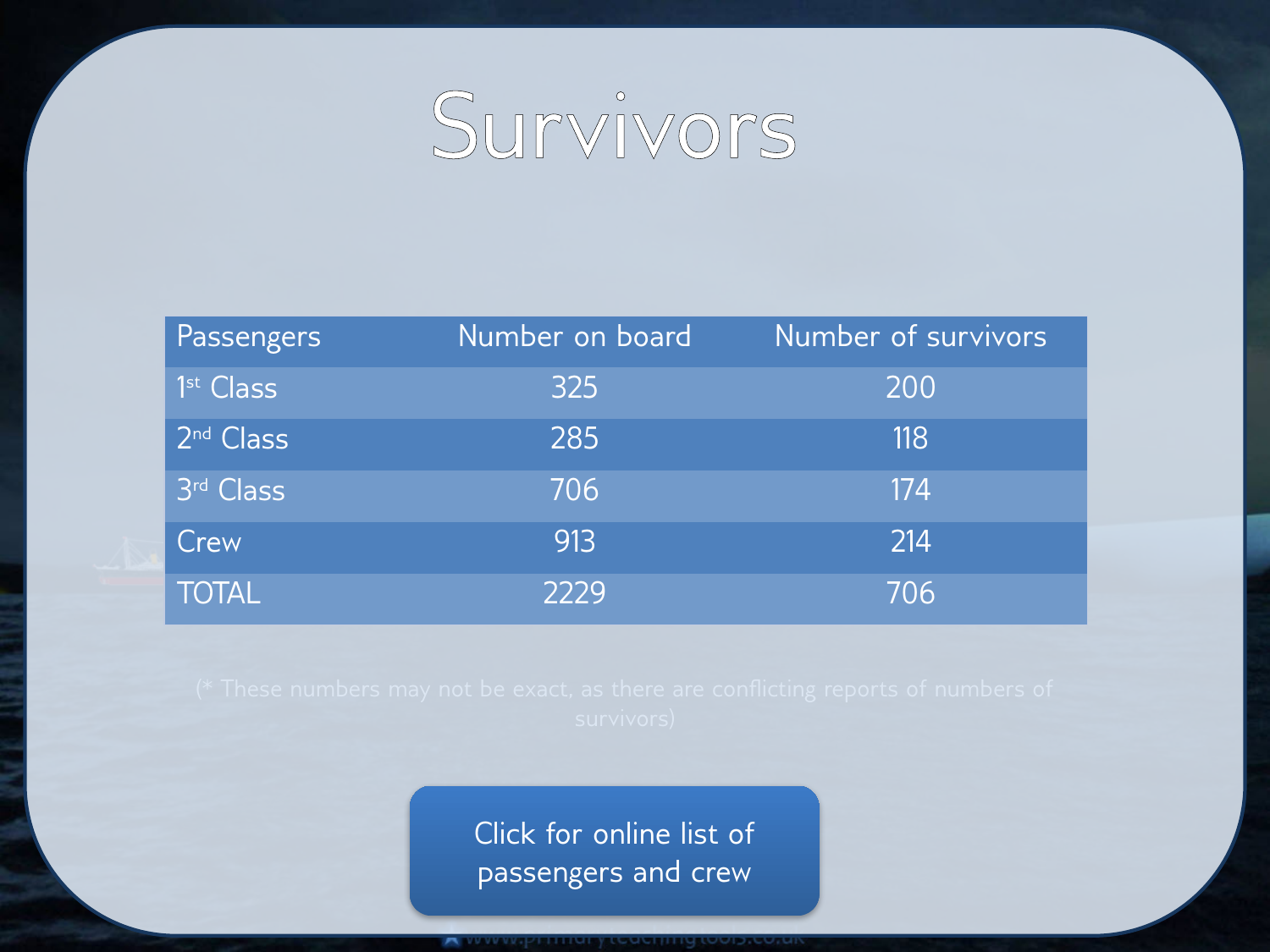

Survivors
| Passengers | Number on board | Number of survivors |
| --- | --- | --- |
| 1st Class | 325 | 200 |
| 2nd Class | 285 | 118 |
| 3rd Class | 706 | 174 |
| Crew | 913 | 214 |
| TOTAL | 2229 | 706 |
(* These numbers may not be exact, as there are conflicting reports of numbers of survivors)
Click for online list of passengers and crew